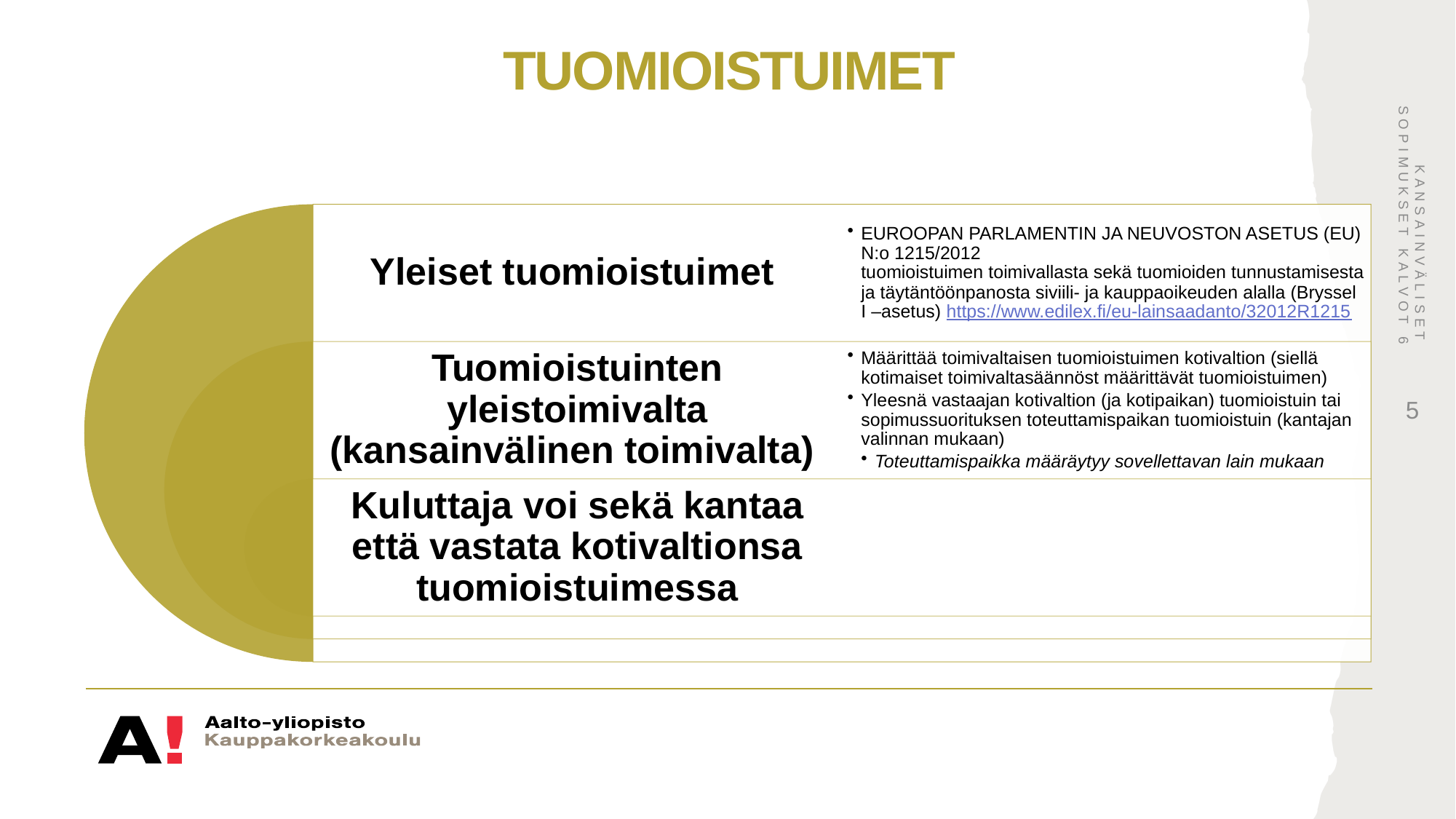

# Tuomioistuimet
Kansainväliset sopimukset kalvot 6
Yleiset tuomioistuimet
Tuomioistuinten yleistoimivalta (kansainvälinen toimivalta)
Kuluttaja voi sekä kantaa että vastata kotivaltionsa tuomioistuimessa
EUROOPAN PARLAMENTIN JA NEUVOSTON ASETUS (EU) N:o 1215/2012
tuomioistuimen toimivallasta sekä tuomioiden tunnustamisesta ja täytäntöönpanosta siviili- ja kauppaoikeuden alalla (Bryssel I –asetus) https://www.edilex.fi/eu-lainsaadanto/32012R1215
Määrittää toimivaltaisen tuomioistuimen kotivaltion (siellä kotimaiset toimivaltasäännöst määrittävät tuomioistuimen)
Yleesnä vastaajan kotivaltion (ja kotipaikan) tuomioistuin tai sopimussuorituksen toteuttamispaikan tuomioistuin (kantajan valinnan mukaan)
Toteuttamispaikka määräytyy sovellettavan lain mukaan
5